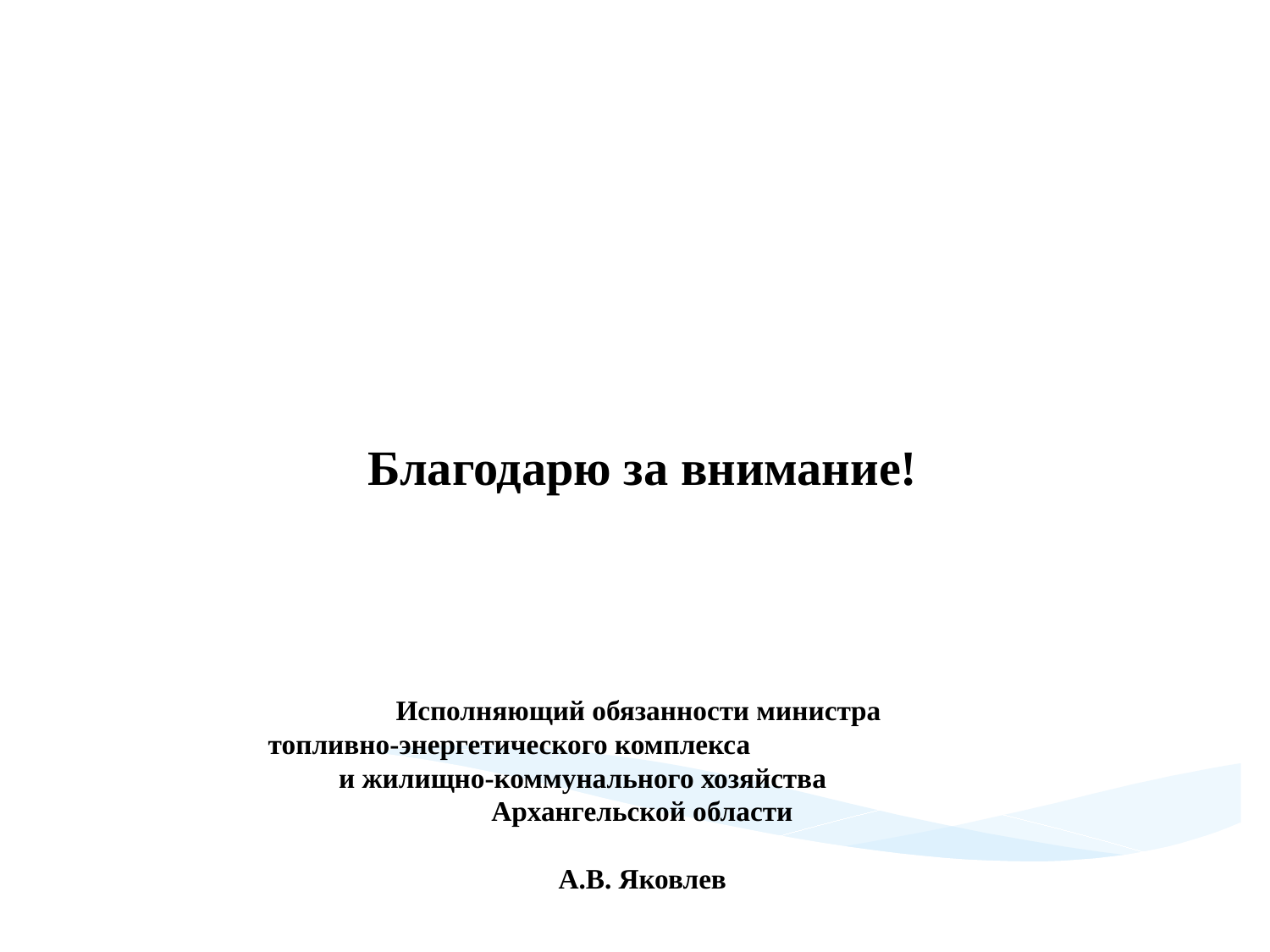

# Благодарю за внимание!
Исполняющий обязанности министра
топливно-энергетического комплекса                                            и жилищно-коммунального хозяйства                       Архангельской области

А.В. Яковлев